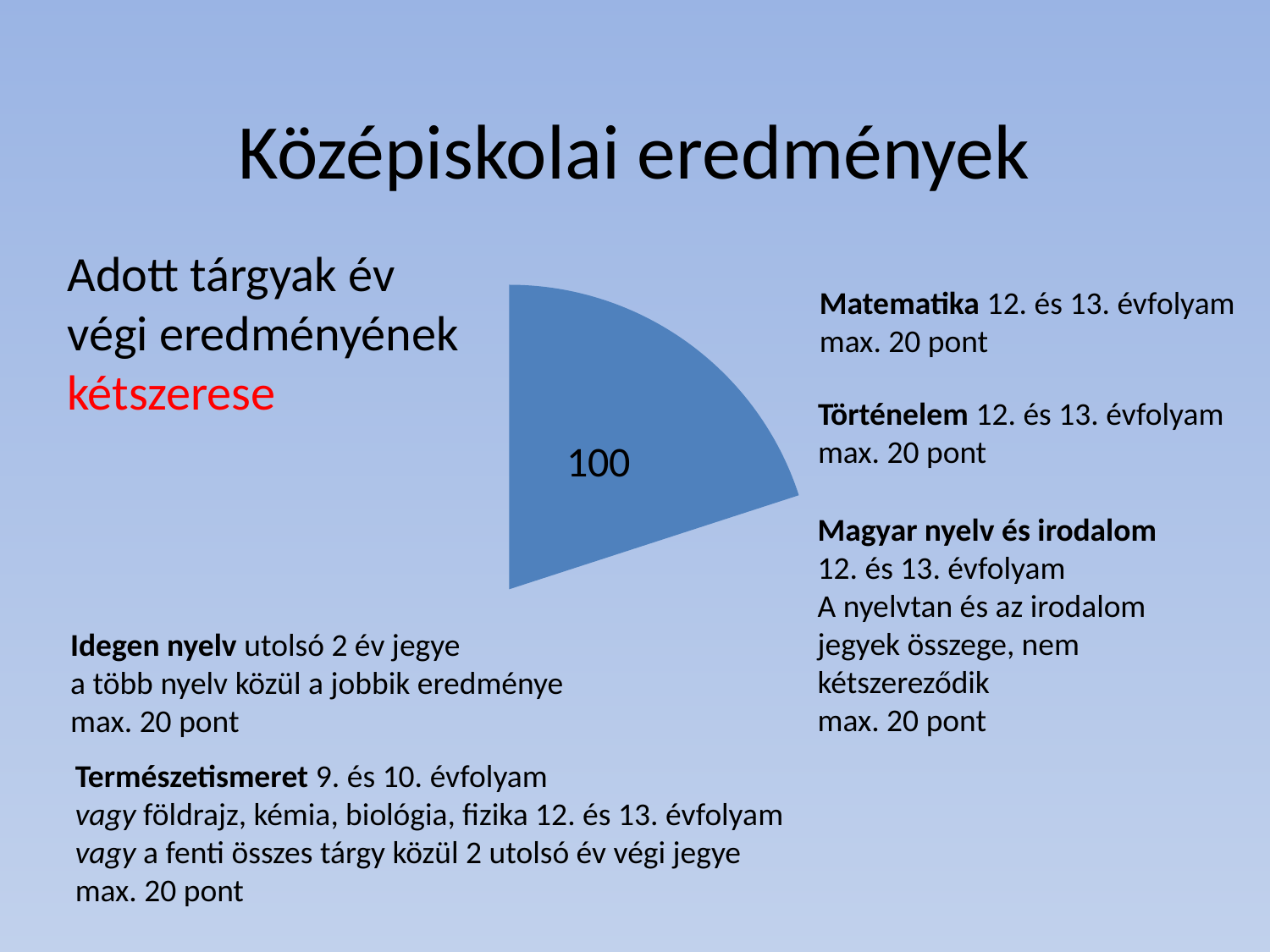

# Középiskolai eredmények
Adott tárgyak év végi eredményének kétszerese

### Chart

| Category |  |
|---|---|
| osztályzatok | 100.0 |
| érettségi | 100.0 |
| vizsga | 200.0 |
| többletpontok | 100.0 |
Matematika 12. és 13. évfolyam
max. 20 pont
Történelem 12. és 13. évfolyam
max. 20 pont
Magyar nyelv és irodalom
12. és 13. évfolyam
A nyelvtan és az irodalom jegyek összege, nem kétszereződik
max. 20 pont
Idegen nyelv utolsó 2 év jegye
a több nyelv közül a jobbik eredménye
max. 20 pont
Természetismeret 9. és 10. évfolyam
vagy földrajz, kémia, biológia, fizika 12. és 13. évfolyam
vagy a fenti összes tárgy közül 2 utolsó év végi jegye
max. 20 pont